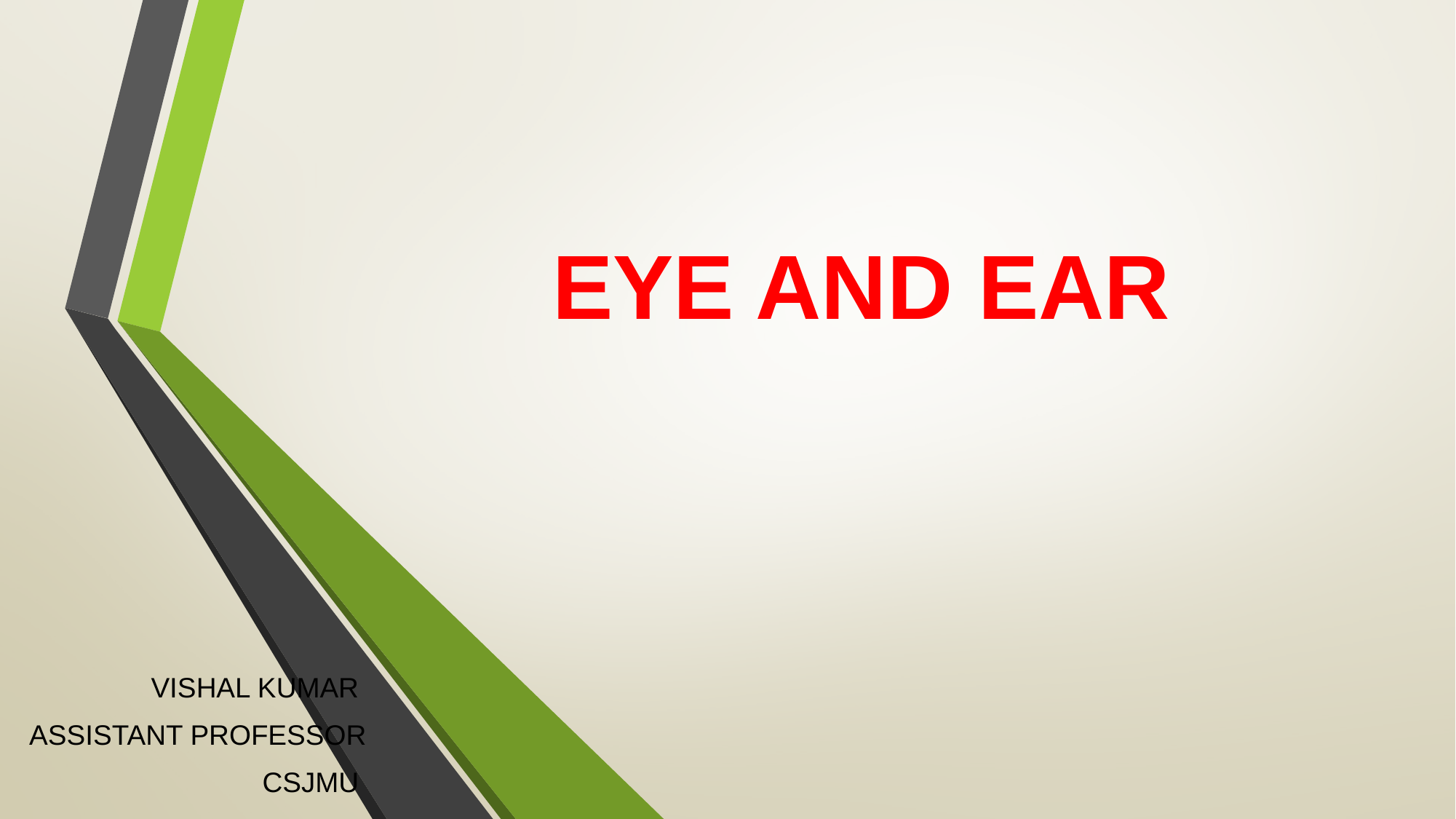

# EYE AND EAR
VISHAL KUMAR
ASSISTANT PROFESSOR
CSJMU